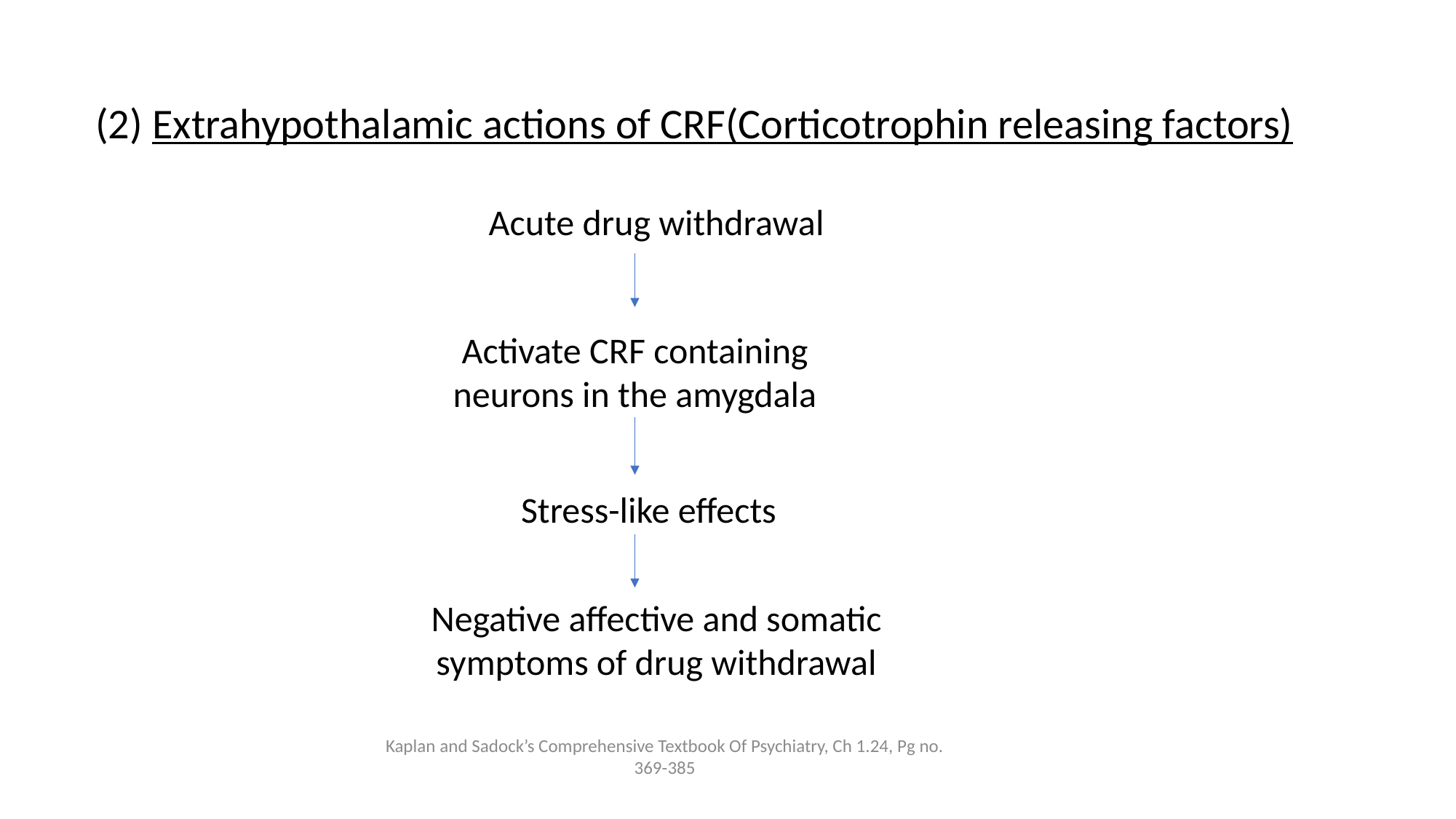

(2) Extrahypothalamic actions of CRF(Corticotrophin releasing factors)

Acute drug withdrawal
Activate CRF containing neurons in the amygdala
Stress-like effects
Negative affective and somatic symptoms of drug withdrawal
Kaplan and Sadock’s Comprehensive Textbook Of Psychiatry, Ch 1.24, Pg no. 369-385